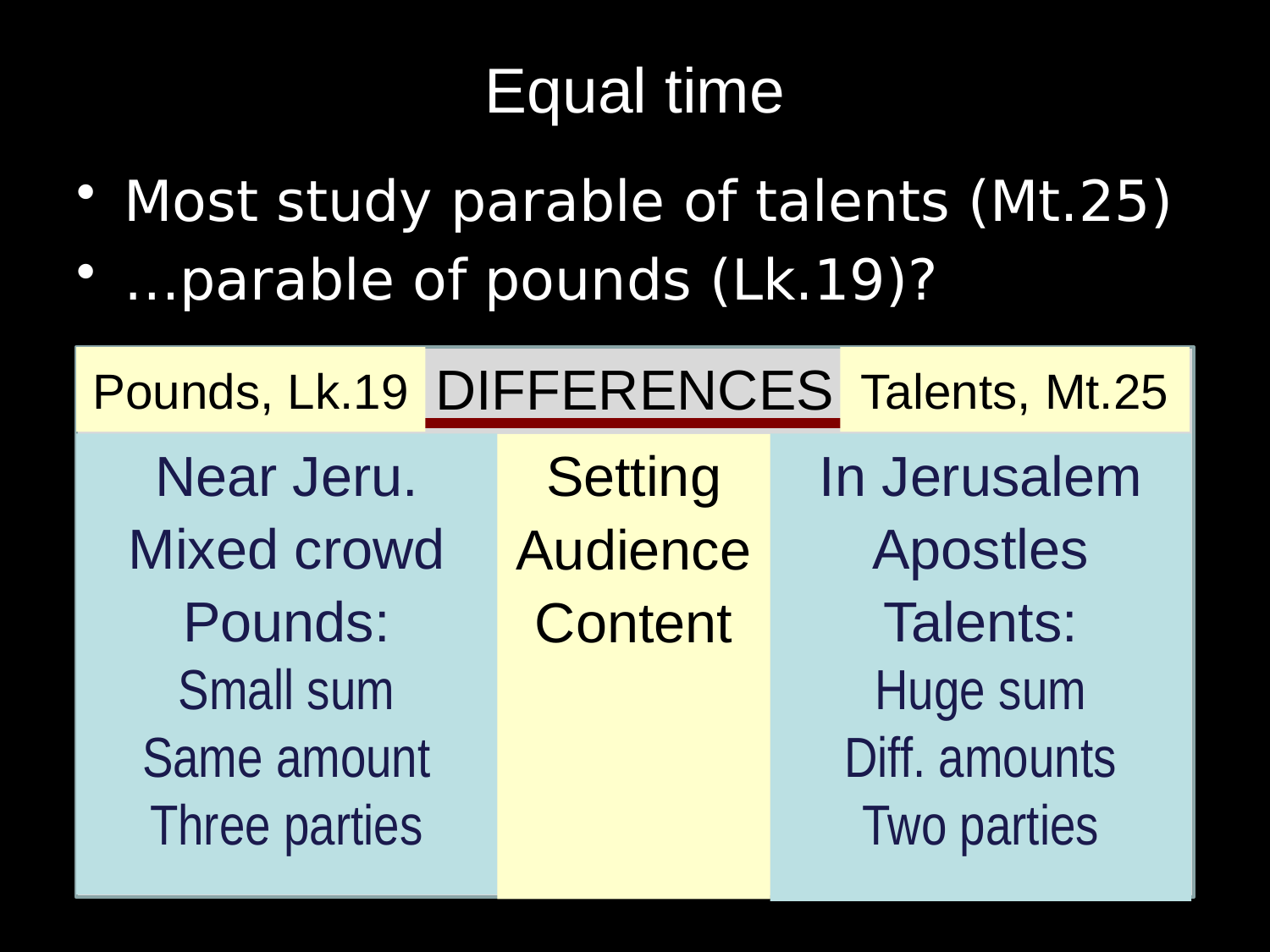

# Equal time
Most study parable of talents (Mt.25)
…parable of pounds (Lk.19)?

DIFFERENCES

Pounds, Lk.19
Talents, Mt.25
Near Jeru.
Mixed crowd
Pounds:
Small sum
Same amount
Three parties
In Jerusalem
Apostles
Talents:
Huge sum
Diff. amounts
Two parties
Setting
Audience
Content